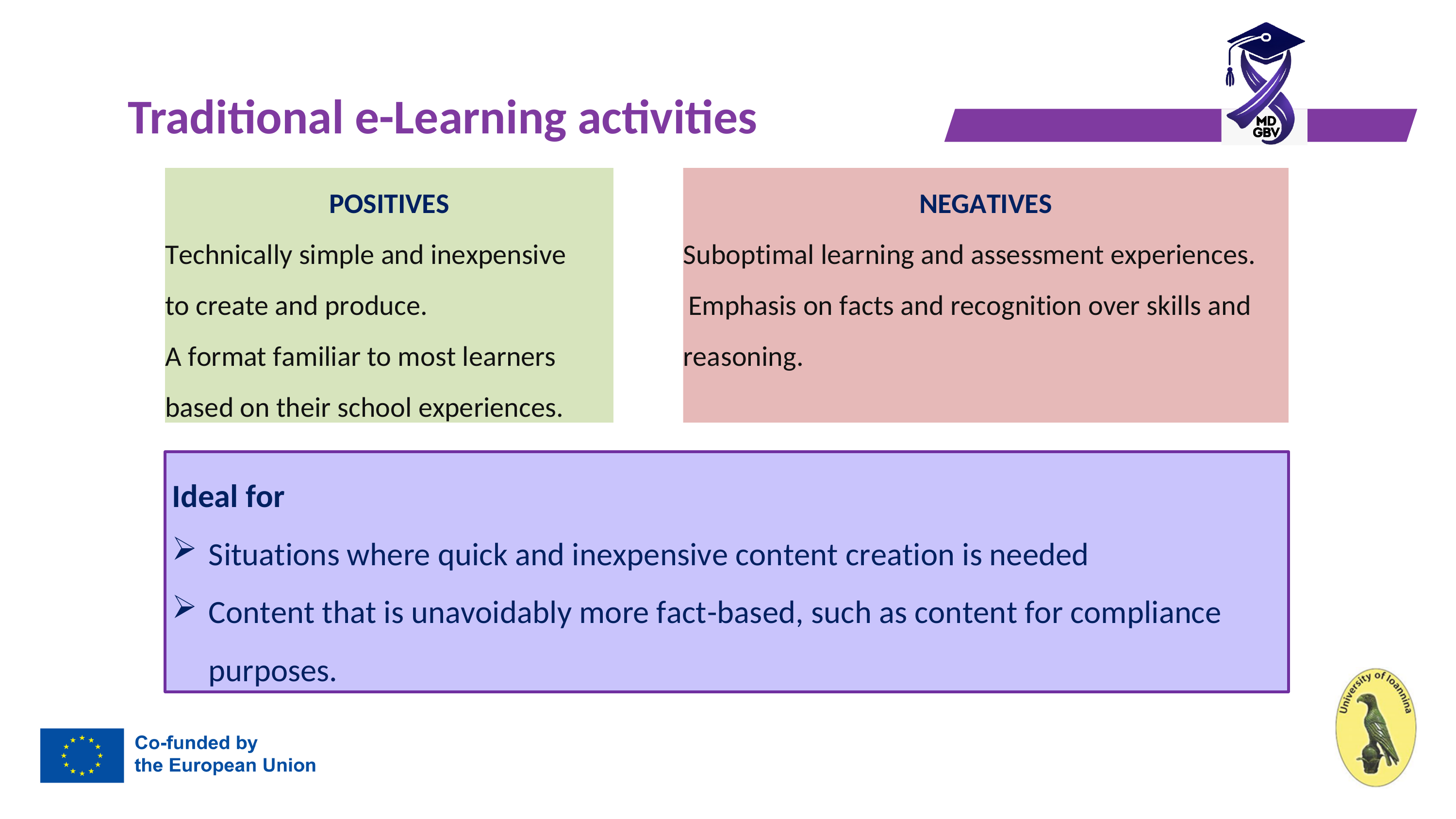

# Traditional e-Learning activities
POSITIVES
Technically simple and inexpensive
to create and produce.
A format familiar to most learners
based on their school experiences.
NEGATIVES
Suboptimal learning and assessment experiences.
Emphasis on facts and recognition over skills and reasoning.

Ideal for
Situations where quick and inexpensive content creation is needed
Content that is unavoidably more fact-based, such as content for compliance purposes.